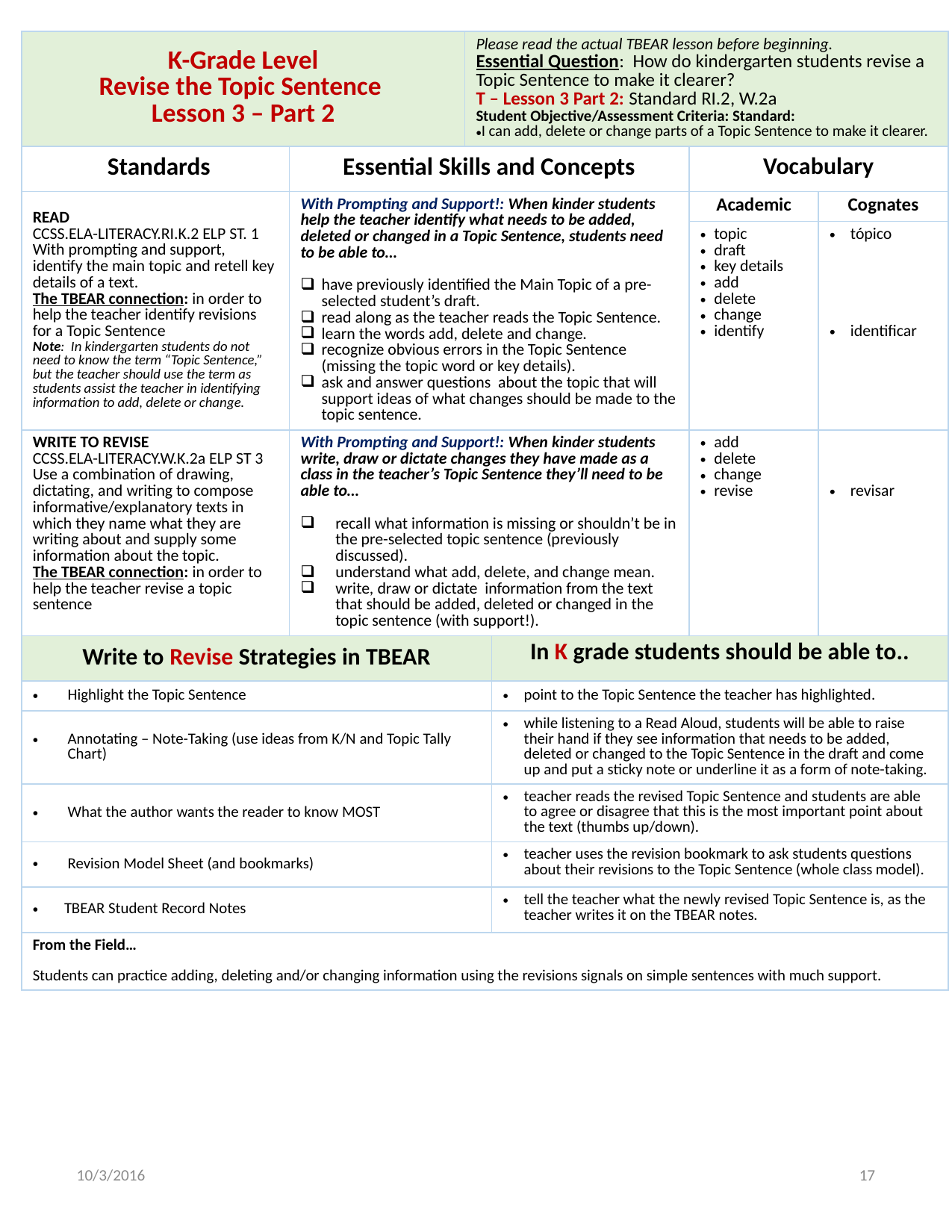

| K-Grade Level Revise the Topic Sentence Lesson 3 – Part 2 |  | Please read the actual TBEAR lesson before beginning. Essential Question: How do kindergarten students revise a Topic Sentence to make it clearer? T – Lesson 3 Part 2: Standard RI.2, W.2a Student Objective/Assessment Criteria: Standard: I can add, delete or change parts of a Topic Sentence to make it clearer. |  |  |  |
| --- | --- | --- | --- | --- | --- |
| Standards | Essential Skills and Concepts |  |  | Vocabulary |  |
| READ CCSS.ELA-LITERACY.RI.K.2 ELP ST. 1 With prompting and support, identify the main topic and retell key details of a text. The TBEAR connection: in order to help the teacher identify revisions for a Topic Sentence Note: In kindergarten students do not need to know the term “Topic Sentence,” but the teacher should use the term as students assist the teacher in identifying information to add, delete or change. | With Prompting and Support!: When kinder students help the teacher identify what needs to be added, deleted or changed in a Topic Sentence, students need to be able to… have previously identified the Main Topic of a pre-selected student’s draft. read along as the teacher reads the Topic Sentence. learn the words add, delete and change. recognize obvious errors in the Topic Sentence (missing the topic word or key details). ask and answer questions about the topic that will support ideas of what changes should be made to the topic sentence. |  |  | Academic | Cognates |
|  |  |  |  | topic draft key details add delete change identify | tópico identificar |
| WRITE TO REVISE CCSS.ELA-LITERACY.W.K.2a ELP ST 3 Use a combination of drawing, dictating, and writing to compose informative/explanatory texts in which they name what they are writing about and supply some information about the topic. The TBEAR connection: in order to help the teacher revise a topic sentence | With Prompting and Support!: When kinder students write, draw or dictate changes they have made as a class in the teacher’s Topic Sentence they’ll need to be able to… recall what information is missing or shouldn’t be in the pre-selected topic sentence (previously discussed). understand what add, delete, and change mean. write, draw or dictate information from the text that should be added, deleted or changed in the topic sentence (with support!). |  |  | add delete change revise | revisar |
| Write to Revise Strategies in TBEAR |  |  | In K grade students should be able to.. |  |  |
| Highlight the Topic Sentence |  |  | point to the Topic Sentence the teacher has highlighted. |  |  |
| Annotating – Note-Taking (use ideas from K/N and Topic Tally Chart) |  |  | while listening to a Read Aloud, students will be able to raise their hand if they see information that needs to be added, deleted or changed to the Topic Sentence in the draft and come up and put a sticky note or underline it as a form of note-taking. |  |  |
| What the author wants the reader to know MOST |  |  | teacher reads the revised Topic Sentence and students are able to agree or disagree that this is the most important point about the text (thumbs up/down). |  |  |
| Revision Model Sheet (and bookmarks) |  |  | teacher uses the revision bookmark to ask students questions about their revisions to the Topic Sentence (whole class model). |  |  |
| TBEAR Student Record Notes |  |  | tell the teacher what the newly revised Topic Sentence is, as the teacher writes it on the TBEAR notes. |  |  |
| From the Field… Students can practice adding, deleting and/or changing information using the revisions signals on simple sentences with much support. |  |  |  |  |  |
10/3/2016
17